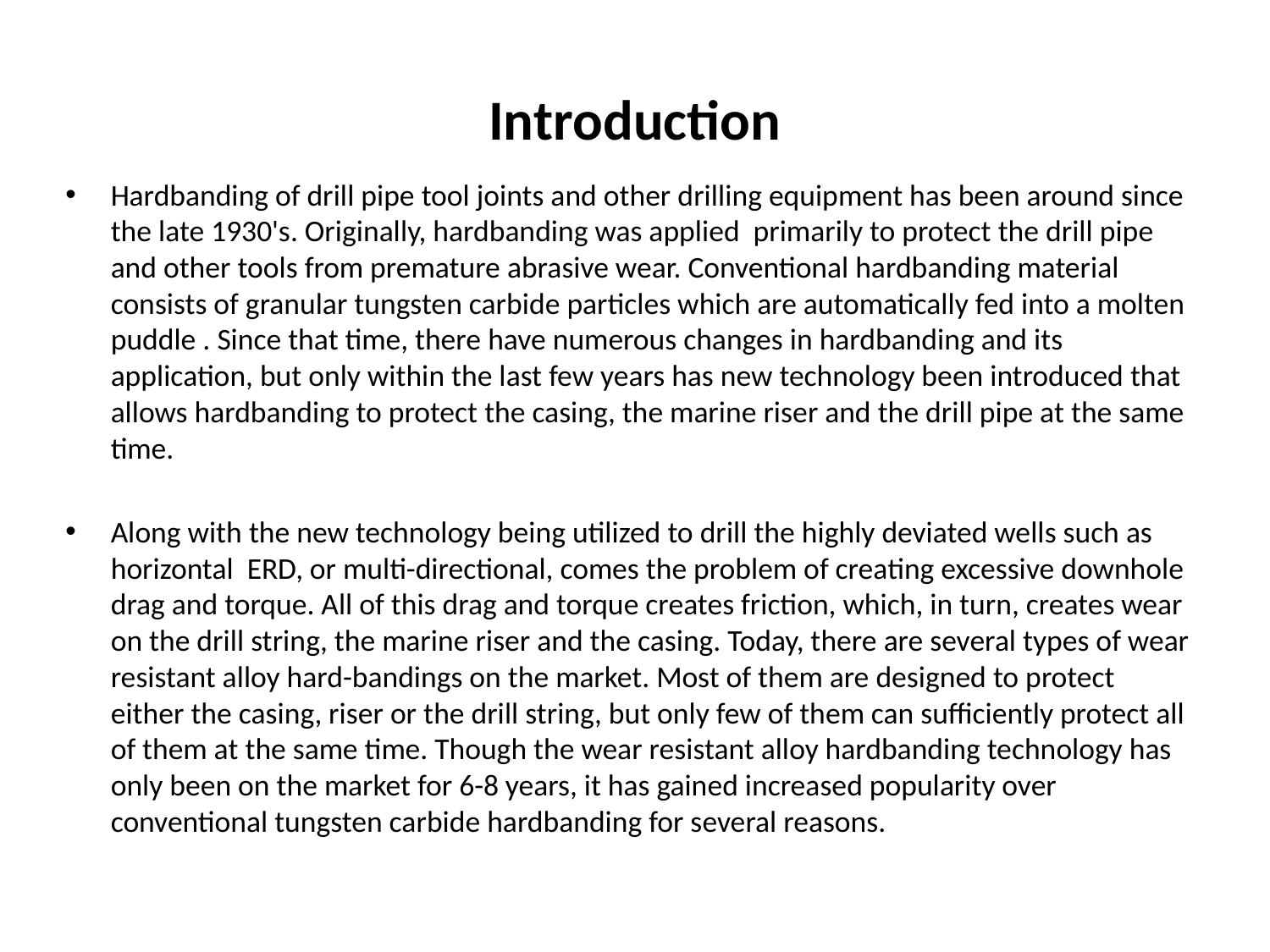

# Introduction
Hardbanding of drill pipe tool joints and other drilling equipment has been around since the late 1930's. Originally, hardbanding was applied  primarily to protect the drill pipe and other tools from premature abrasive wear. Conventional hardbanding material consists of granular tungsten carbide particles which are automatically fed into a molten puddle . Since that time, there have numerous changes in hardbanding and its application, but only within the last few years has new technology been introduced that allows hardbanding to protect the casing, the marine riser and the drill pipe at the same time.

Along with the new technology being utilized to drill the highly deviated wells such as horizontal  ERD, or multi-directional, comes the problem of creating excessive downhole drag and torque. All of this drag and torque creates friction, which, in turn, creates wear on the drill string, the marine riser and the casing. Today, there are several types of wear resistant alloy hard-bandings on the market. Most of them are designed to protect either the casing, riser or the drill string, but only few of them can sufficiently protect all of them at the same time. Though the wear resistant alloy hardbanding technology has only been on the market for 6-8 years, it has gained increased popularity over conventional tungsten carbide hardbanding for several reasons.